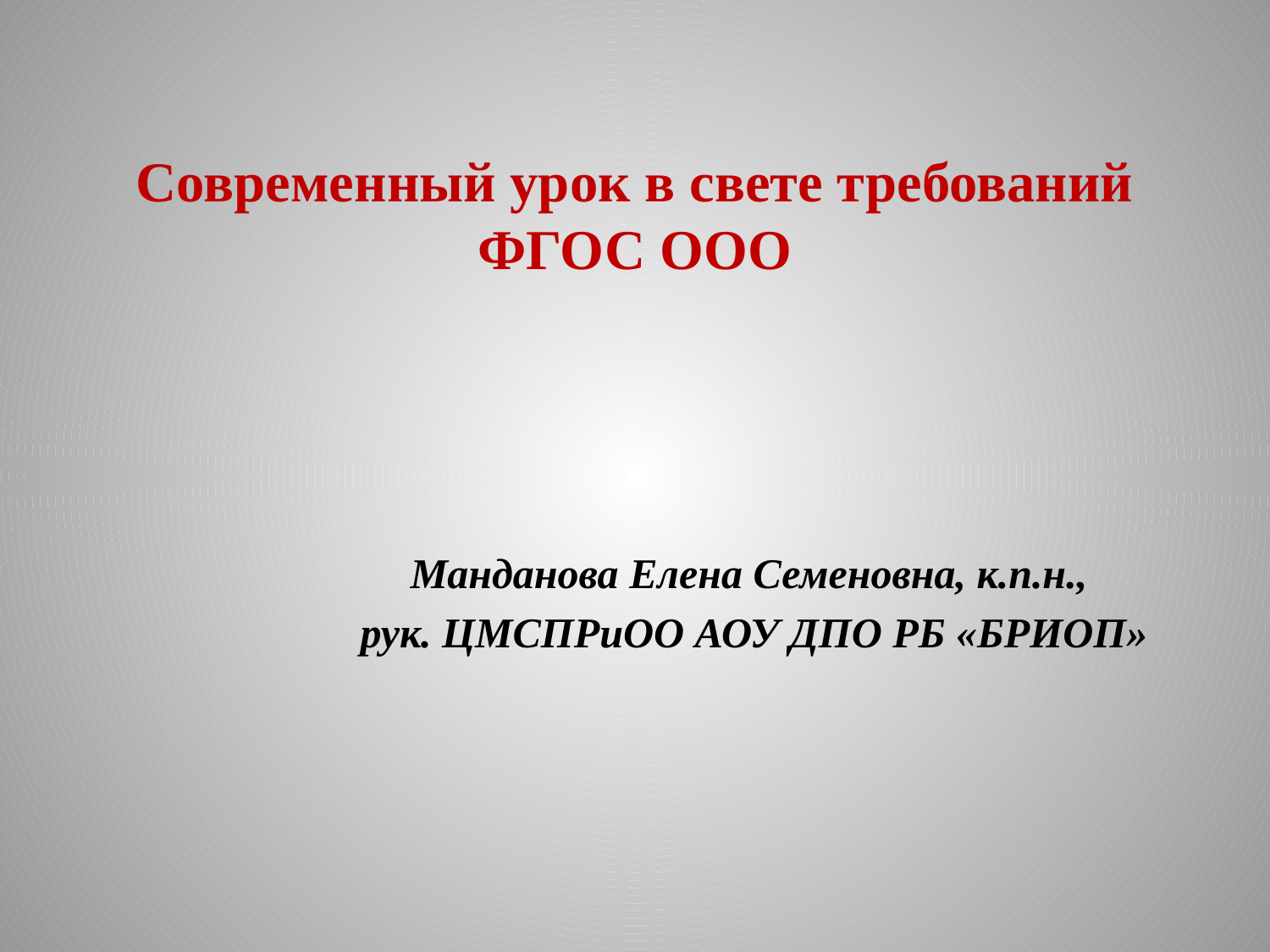

# Современный урок в свете требований ФГОС ООО
Манданова Елена Семеновна, к.п.н.,
рук. ЦМСПРиОО АОУ ДПО РБ «БРИОП»